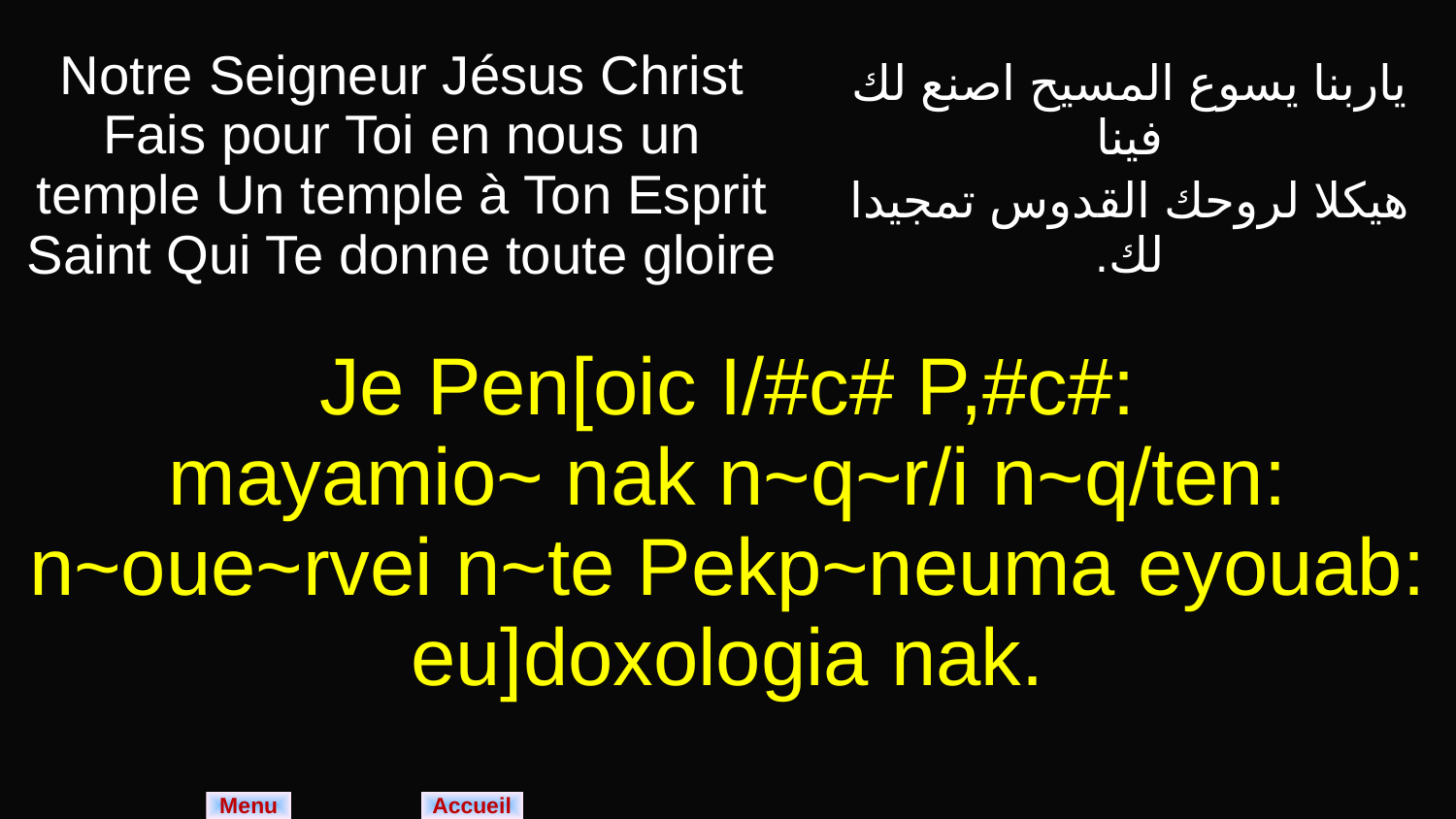

| Notre Seigneur Jésus Christ Fais pour Toi en nous un temple Un temple à Ton Esprit Saint Qui Te donne toute gloire | ياربنا يسوع المسيح اصنع لك فينا هيكلا لروحك القدوس تمجيدا لك. |
| --- | --- |
| Je Pen[oic I/#c# P,#c#: mayamio~ nak n~q~r/i n~q/ten: n~oue~rvei n~te Pekp~neuma eyouab: eu]doxologia nak. |  |
Menu